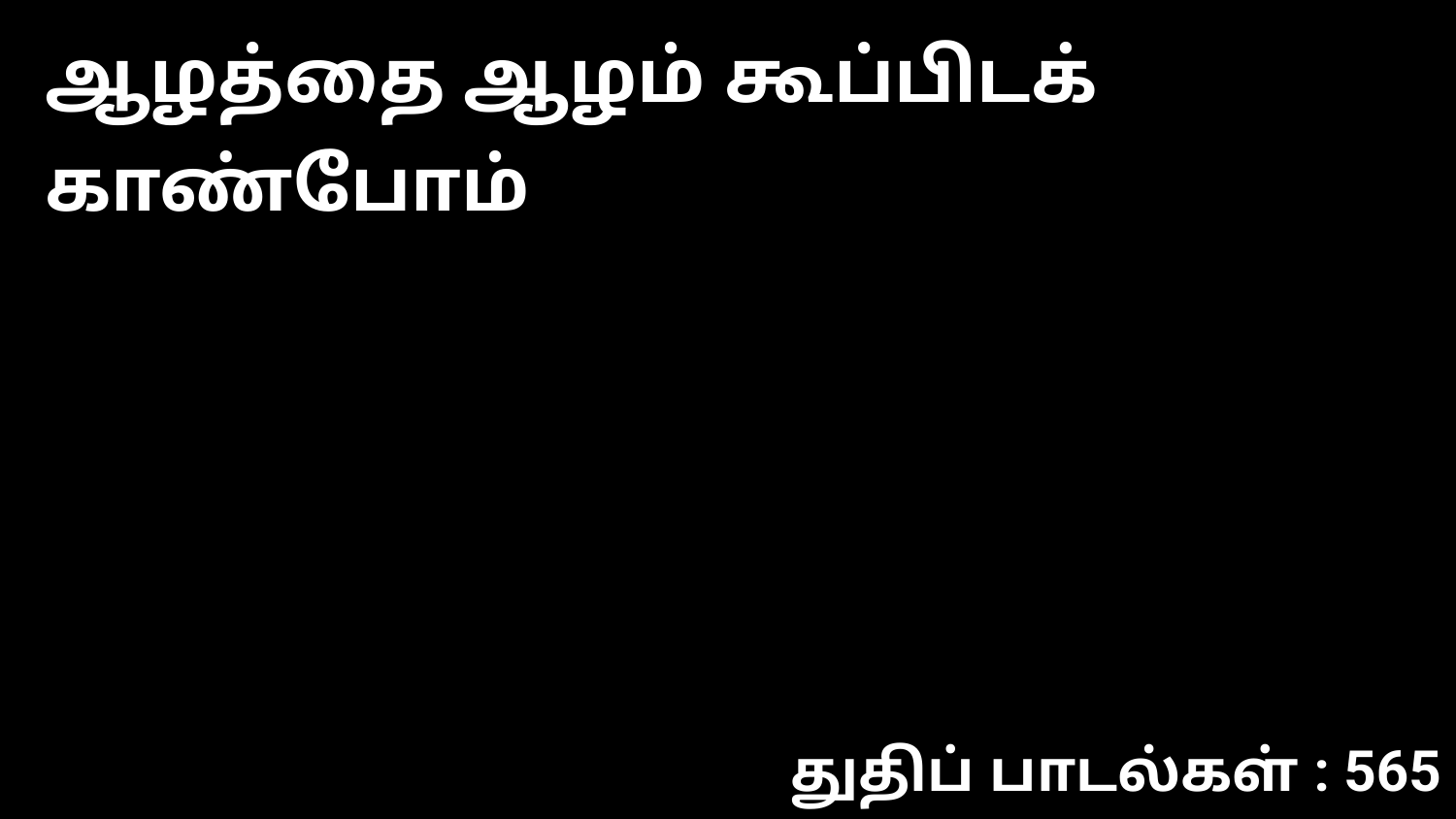

ஆழத்தை ஆழம் கூப்பிடக் காண்போம்
துதிப் பாடல்கள் : 565